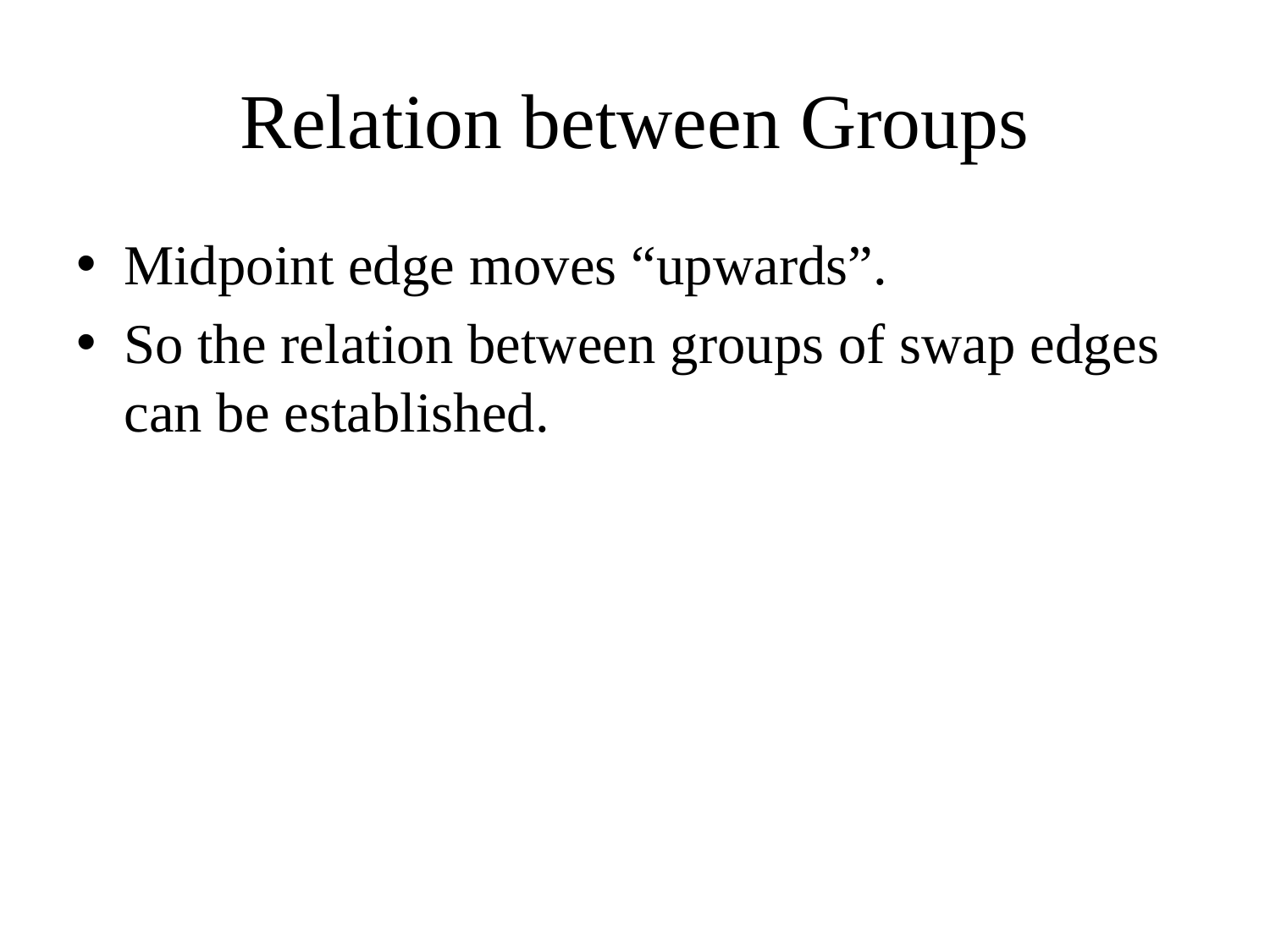

# Relation between Groups
Midpoint edge moves “upwards”.
So the relation between groups of swap edges can be established.